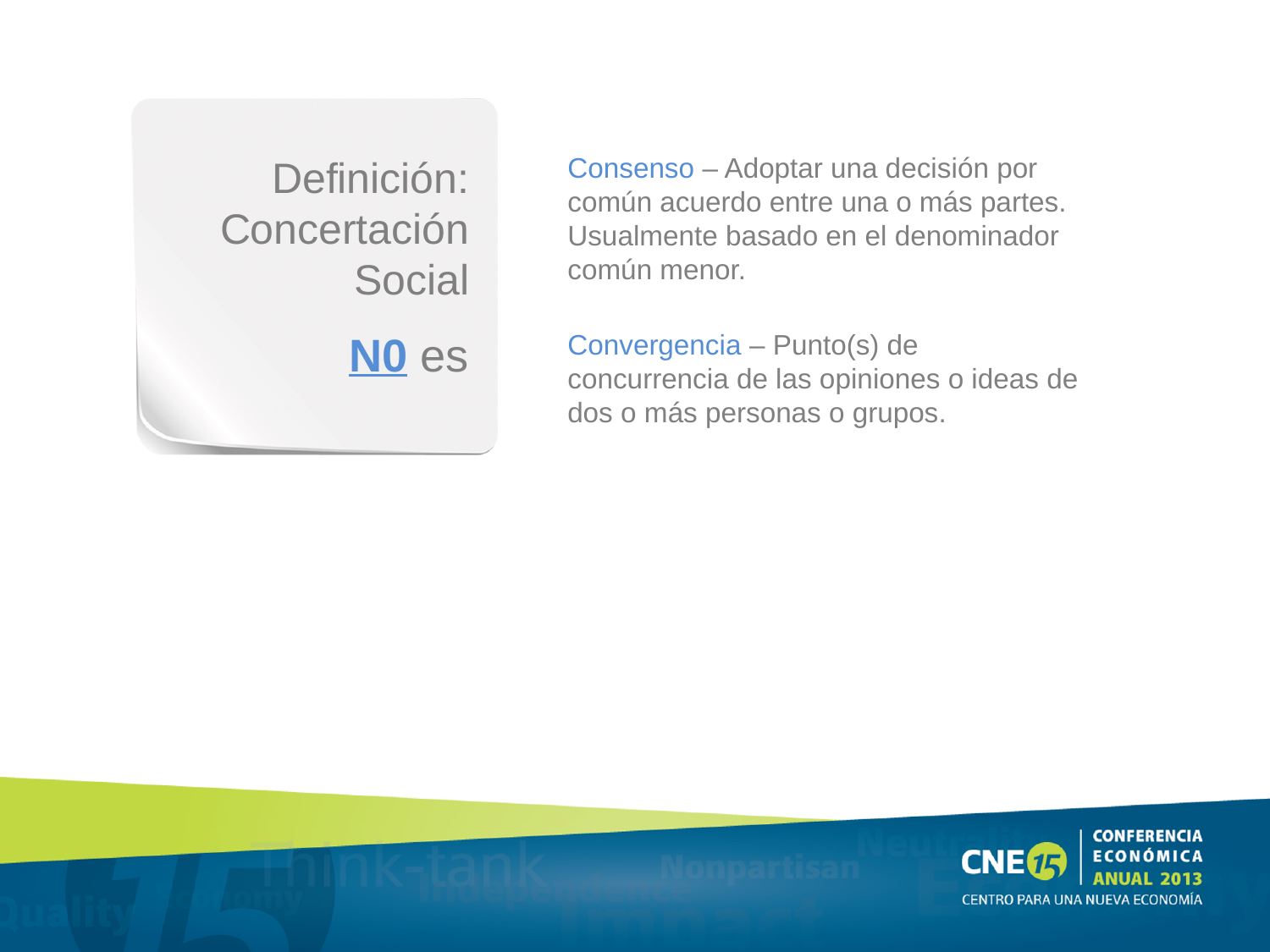

Definición:
Concertación
Social
Consenso – Adoptar una decisión por común acuerdo entre una o más partes.
Usualmente basado en el denominador común menor.
N0 es
Convergencia – Punto(s) de concurrencia de las opiniones o ideas de dos o más personas o grupos.